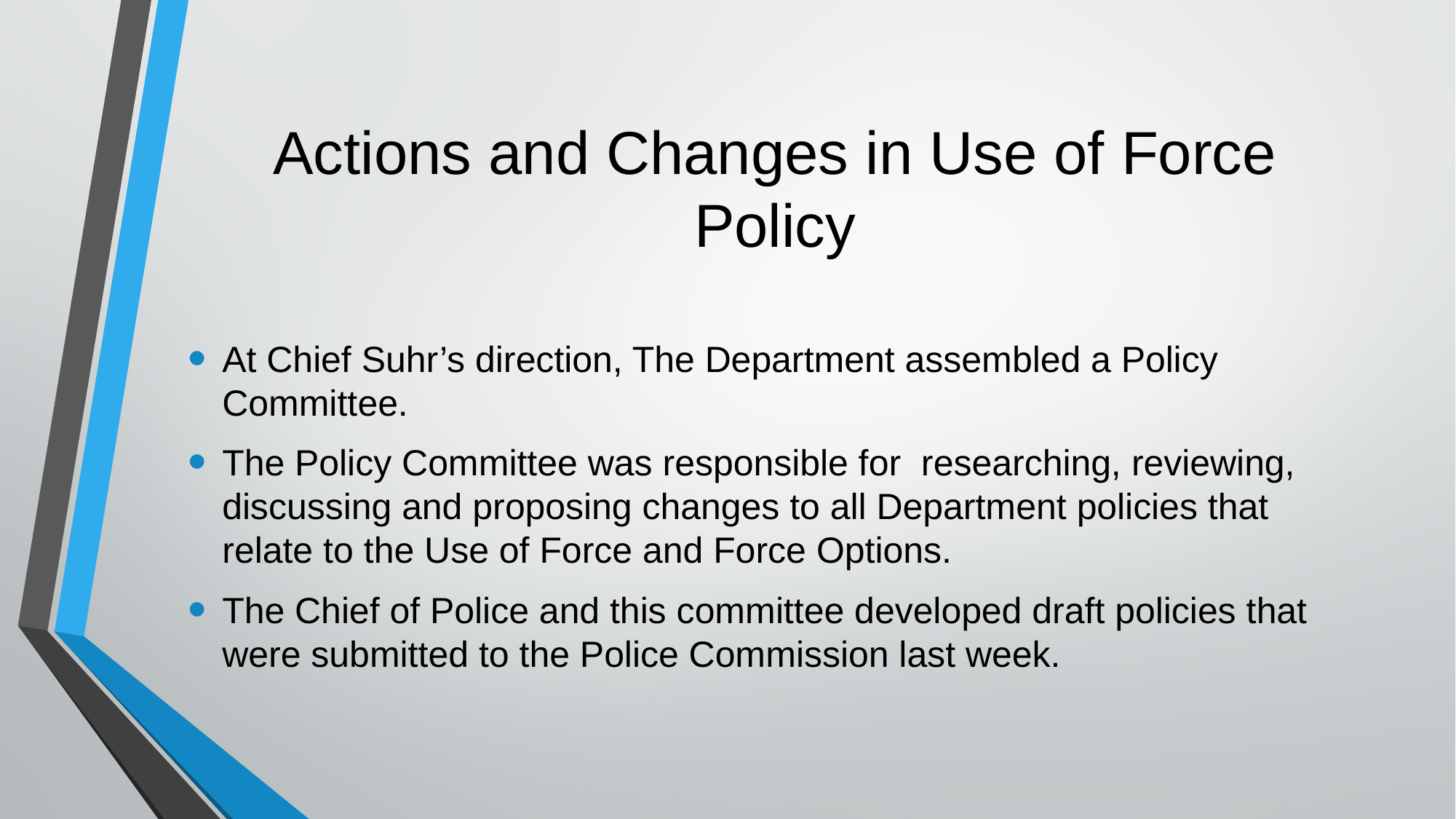

# Actions and Changes in Use of Force Policy
At Chief Suhr’s direction, The Department assembled a Policy Committee.
The Policy Committee was responsible for  researching, reviewing, discussing and proposing changes to all Department policies that relate to the Use of Force and Force Options.
The Chief of Police and this committee developed draft policies that were submitted to the Police Commission last week.